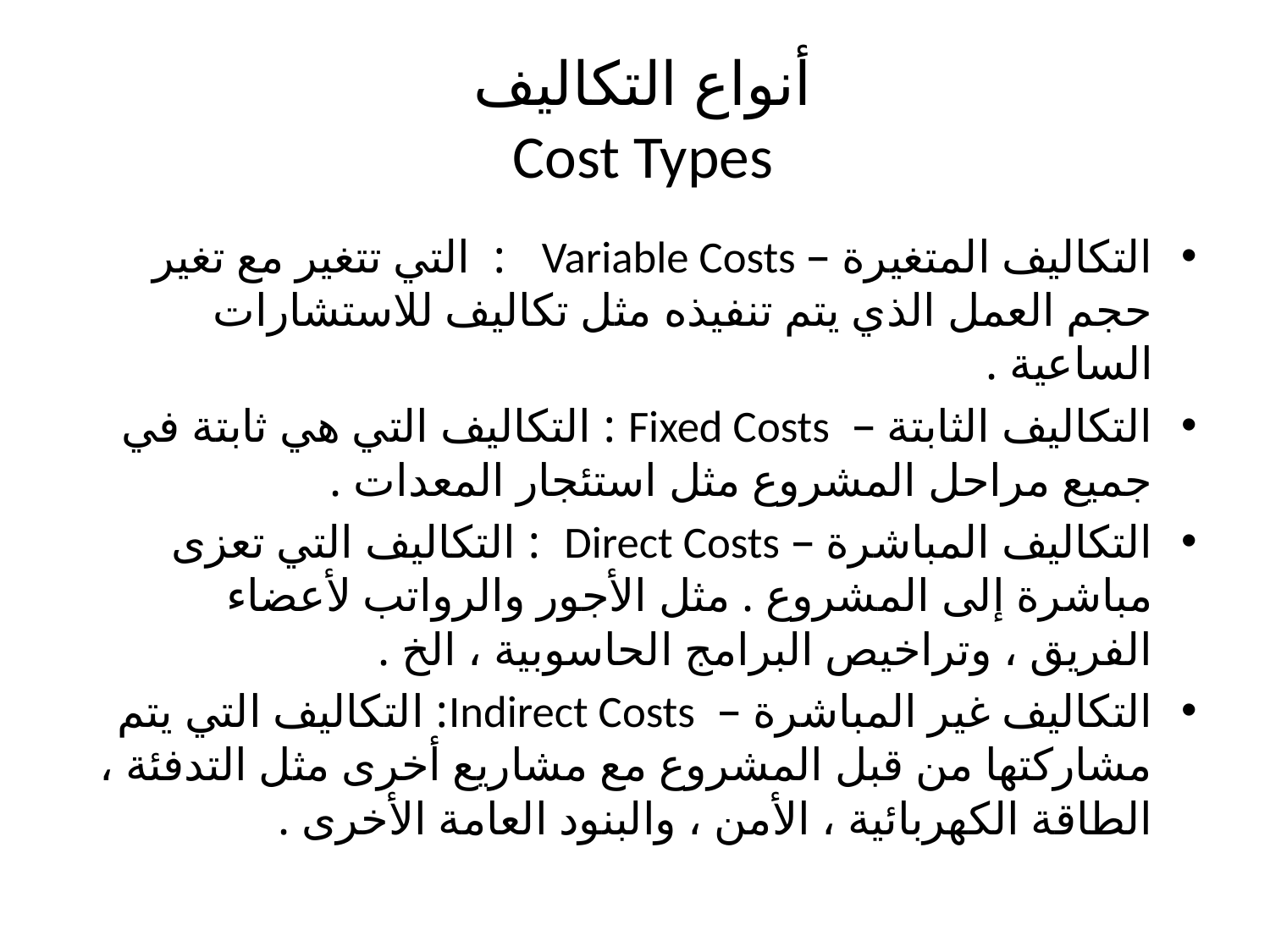

# أنواع التكاليف Cost Types
التكاليف المتغيرة – Variable Costs   :  التي تتغير مع تغير حجم العمل الذي يتم تنفيذه مثل تكاليف للاستشارات الساعية .
التكاليف الثابتة –  Fixed Costs : التكاليف التي هي ثابتة في جميع مراحل المشروع مثل استئجار المعدات .
التكاليف المباشرة – Direct Costs  : التكاليف التي تعزى مباشرة إلى المشروع . مثل الأجور والرواتب لأعضاء الفريق ، وتراخيص البرامج الحاسوبية ، الخ .
التكاليف غير المباشرة –  Indirect Costs: التكاليف التي يتم مشاركتها من قبل المشروع مع مشاريع أخرى مثل التدفئة ، الطاقة الكهربائية ، الأمن ، والبنود العامة الأخرى .